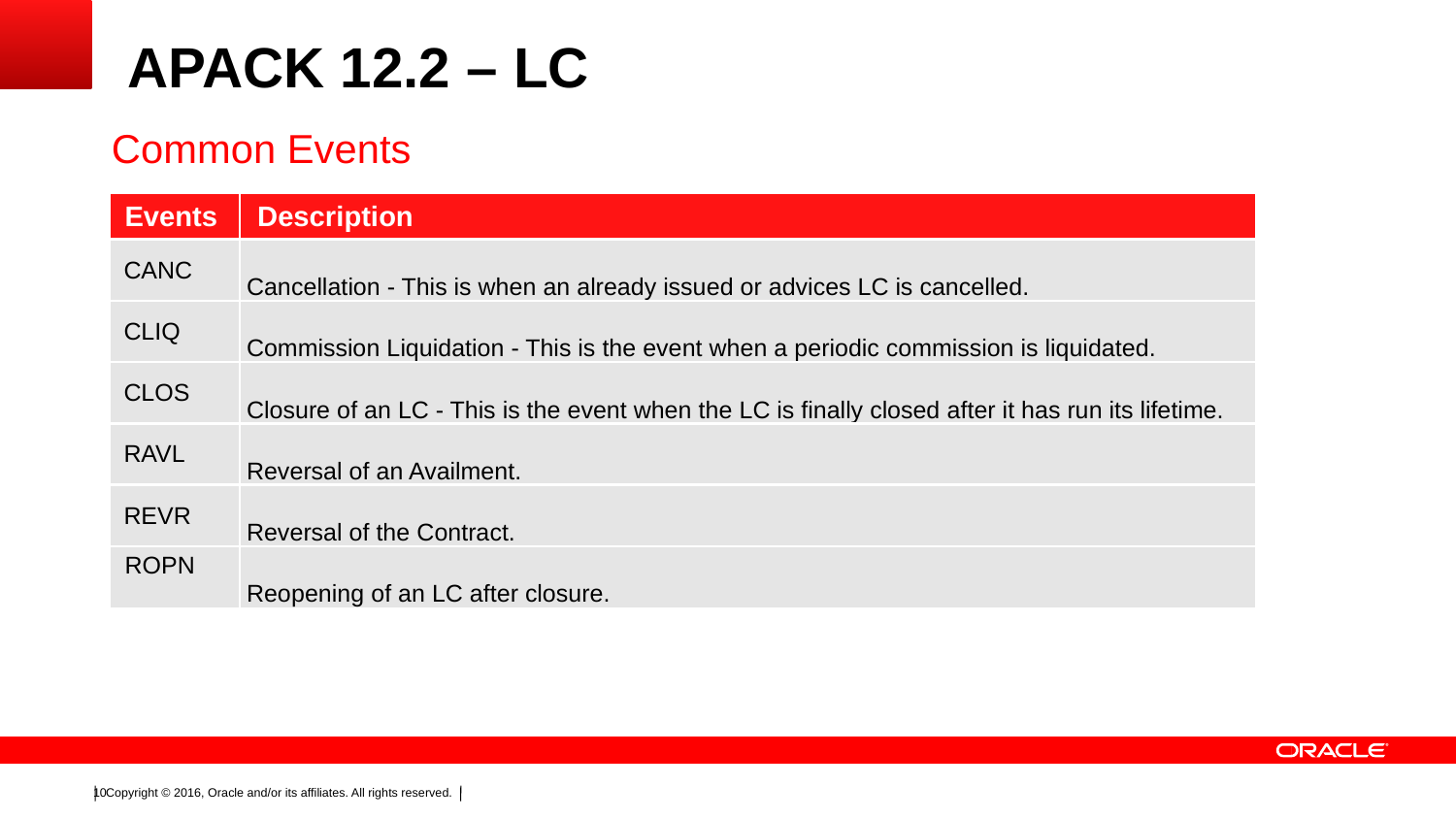

# APACK 12.2 – LC
Common Events
| Events | Description |
| --- | --- |
| CANC | Cancellation - This is when an already issued or advices LC is cancelled. |
| CLIQ | Commission Liquidation - This is the event when a periodic commission is liquidated. |
| CLOS | Closure of an LC - This is the event when the LC is finally closed after it has run its lifetime. |
| RAVL | Reversal of an Availment. |
| REVR | Reversal of the Contract. |
| ROPN | Reopening of an LC after closure. |